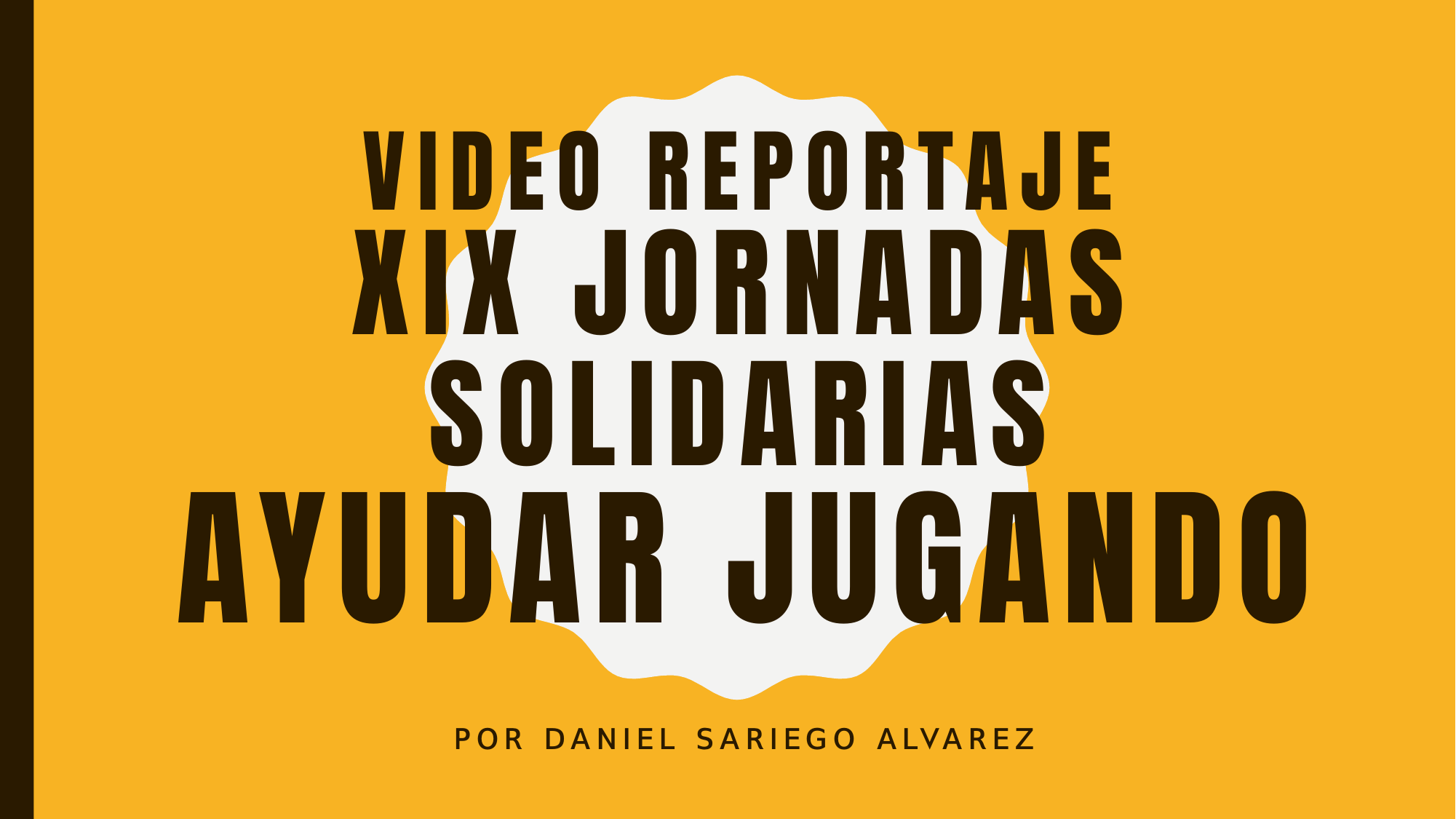

# Video reportaje xix jornadas solidarias ayudar jugando
POR DANIEL SARIEGO ALVAREZ